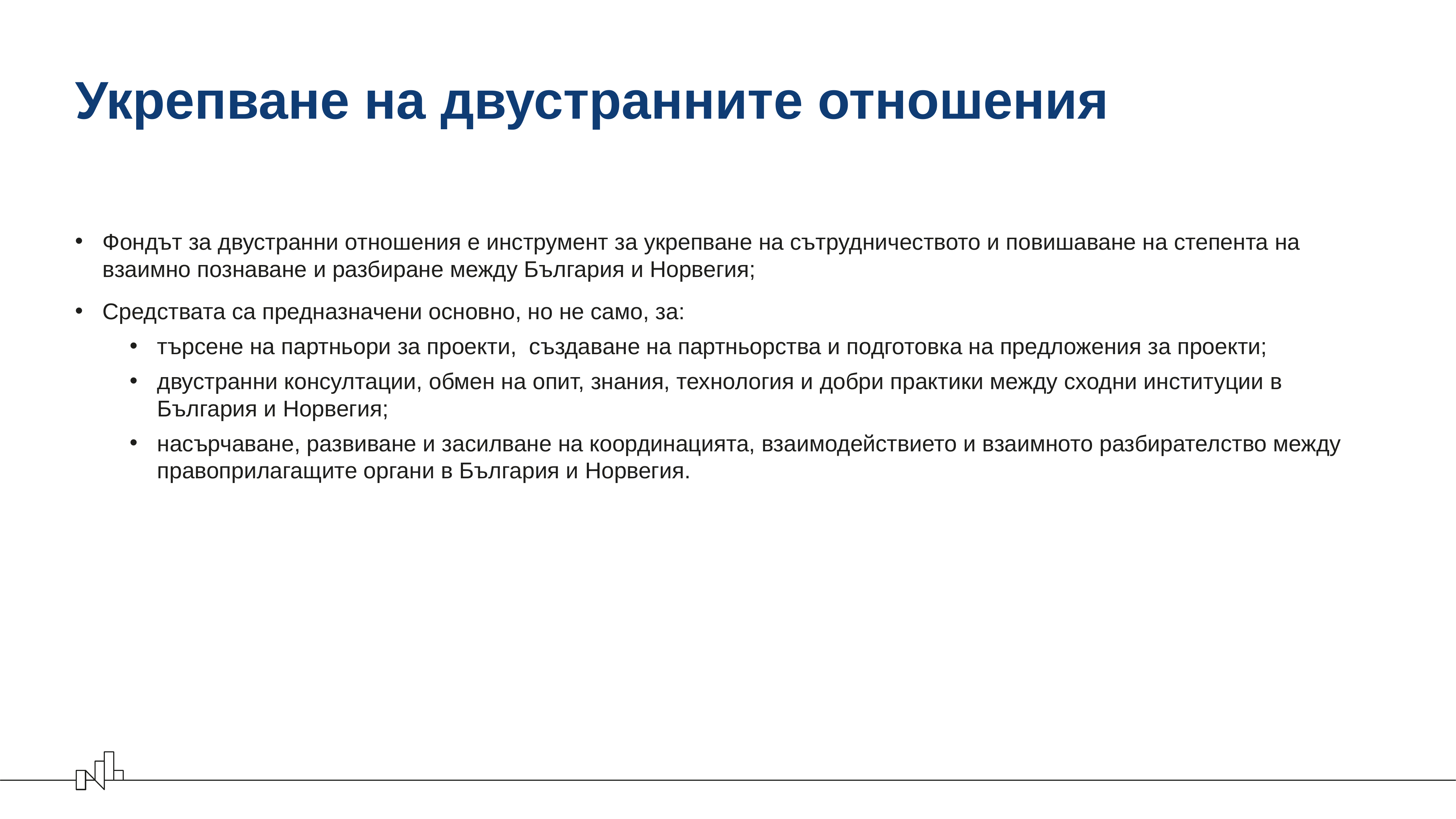

# Укрепване на двустранните отношения

Фондът за двустранни отношения е инструмент за укрепване на сътрудничеството и повишаване на степента на взаимно познаване и разбиране между България и Норвегия;
Средствата са предназначени основно, но не само, за:
търсене на партньори за проекти,  създаване на партньорства и подготовка на предложения за проекти;
двустранни консултации, обмен на опит, знания, технология и добри практики между сходни институции в България и Норвегия;
насърчаване, развиване и засилване на координацията, взаимодействието и взаимното разбирателство между правоприлагащите органи в България и Норвегия.